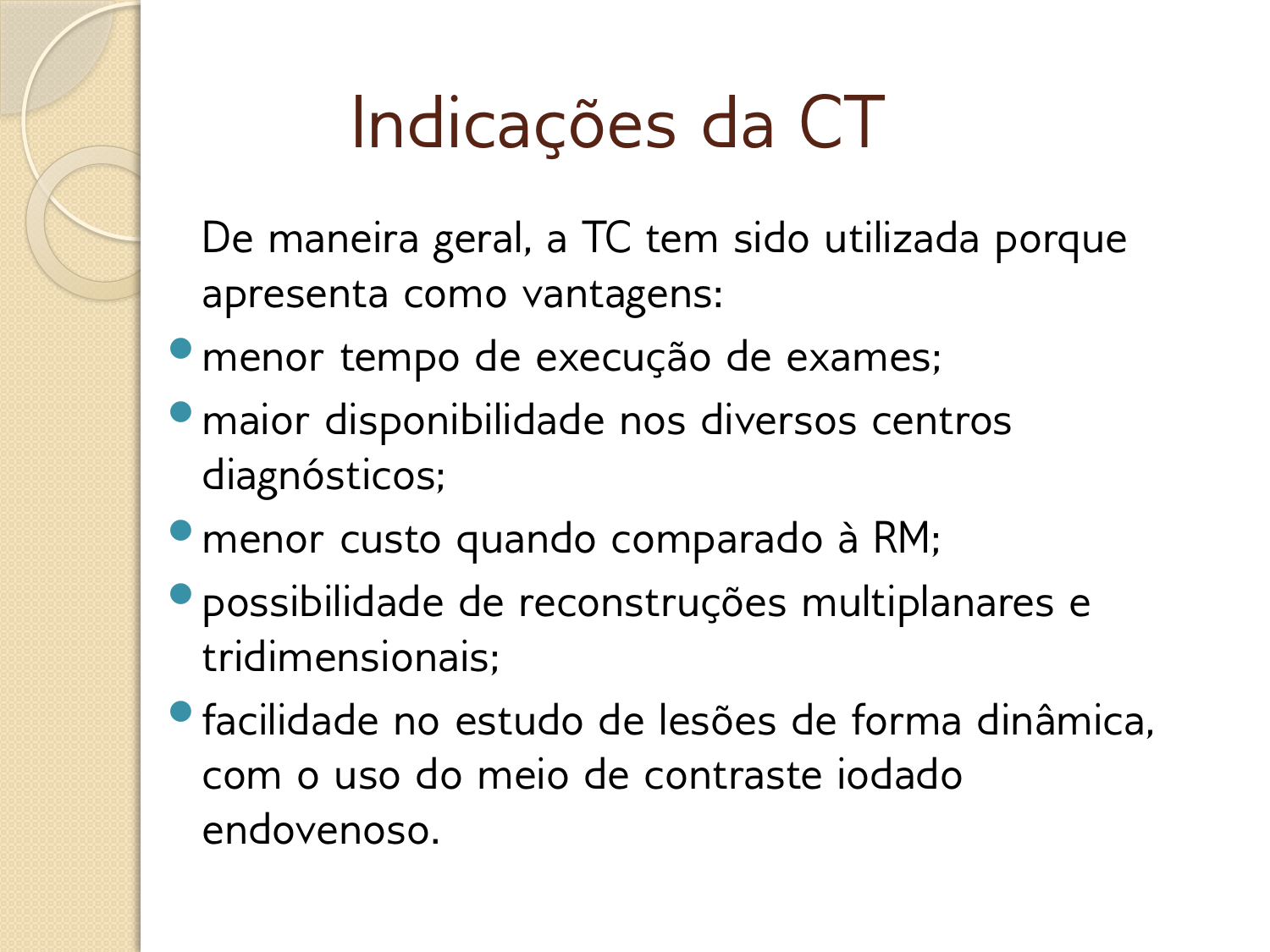

# Indicações da CT
	De maneira geral, a TC tem sido utilizada porque apresenta como vantagens:
menor tempo de execução de exames;
maior disponibilidade nos diversos centros diagnósticos;
menor custo quando comparado à RM;
possibilidade de reconstruções multiplanares e tridimensionais;
facilidade no estudo de lesões de forma dinâmica, com o uso do meio de contraste iodado endovenoso.